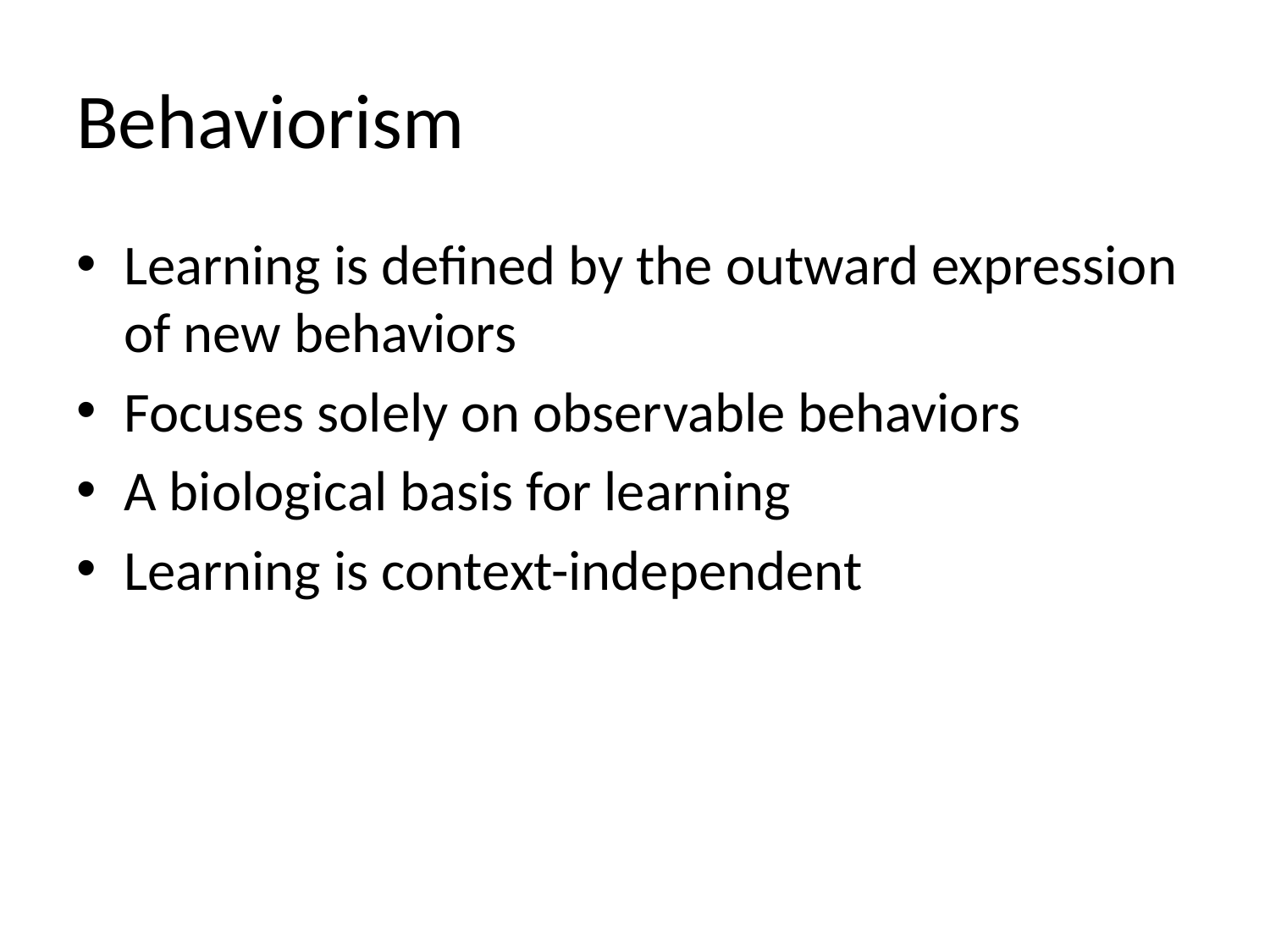

# Behaviorism
Learning is defined by the outward expression of new behaviors
Focuses solely on observable behaviors
A biological basis for learning
Learning is context-independent